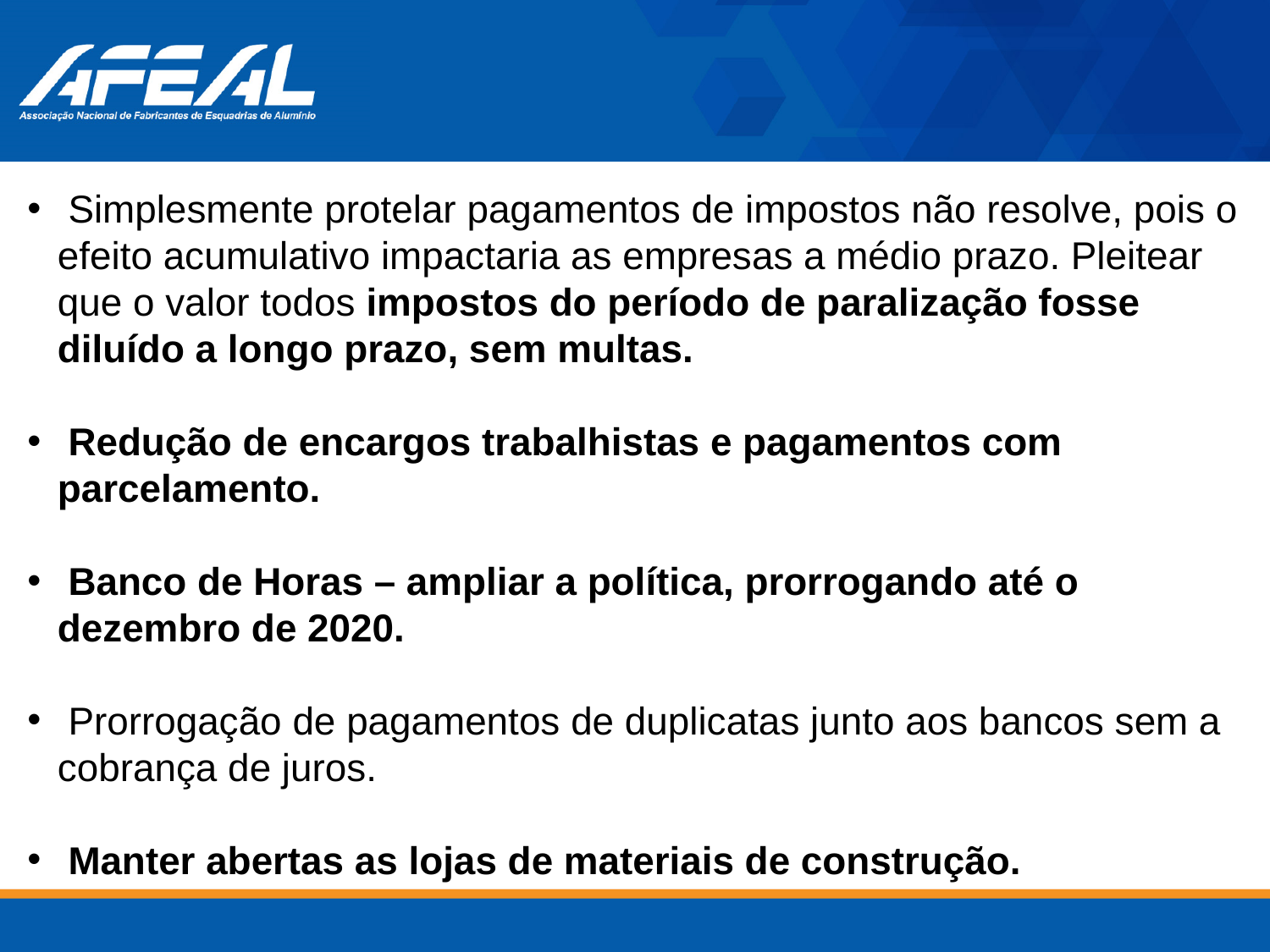

Simplesmente protelar pagamentos de impostos não resolve, pois o efeito acumulativo impactaria as empresas a médio prazo. Pleitear que o valor todos impostos do período de paralização fosse diluído a longo prazo, sem multas.

 Redução de encargos trabalhistas e pagamentos com parcelamento.

 Banco de Horas – ampliar a política, prorrogando até o dezembro de 2020.

 Prorrogação de pagamentos de duplicatas junto aos bancos sem a cobrança de juros.

 Manter abertas as lojas de materiais de construção.